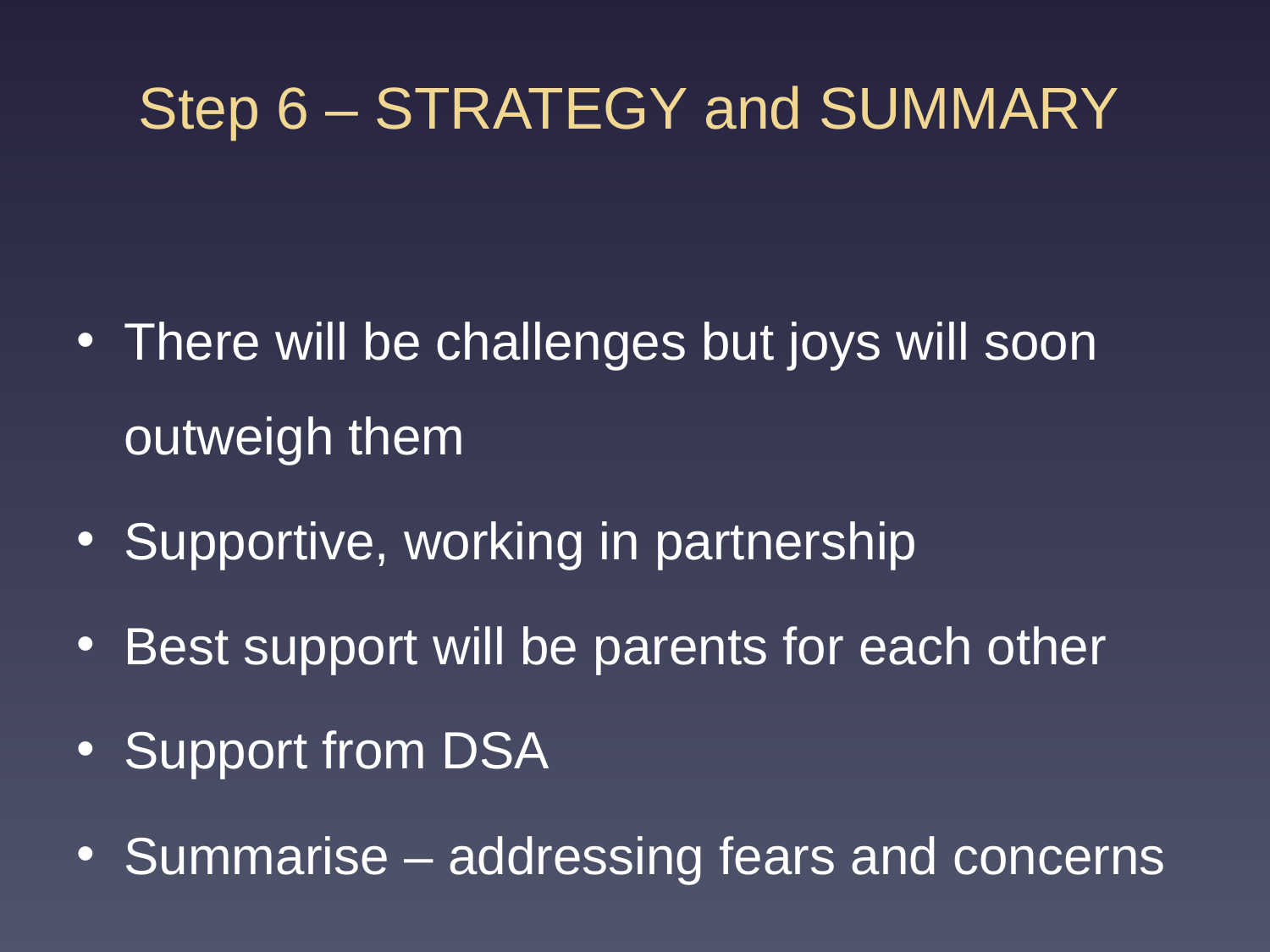

# Step 6 – STRATEGY and SUMMARY
There will be challenges but joys will soon outweigh them
Supportive, working in partnership
Best support will be parents for each other
Support from DSA
Summarise – addressing fears and concerns